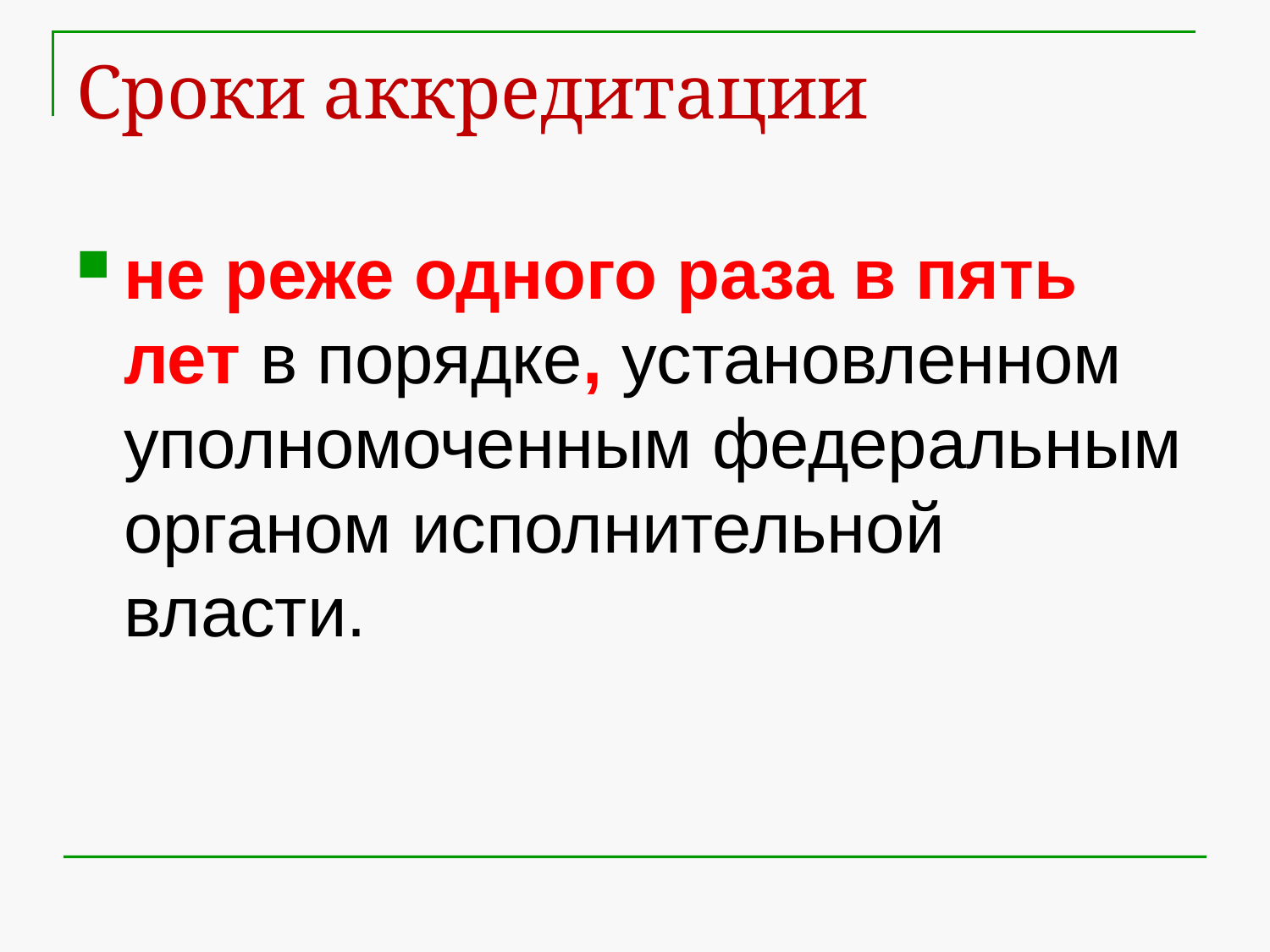

# Сроки аккредитации
не реже одного раза в пять лет в порядке, установленном уполномоченным федеральным органом исполнительной власти.